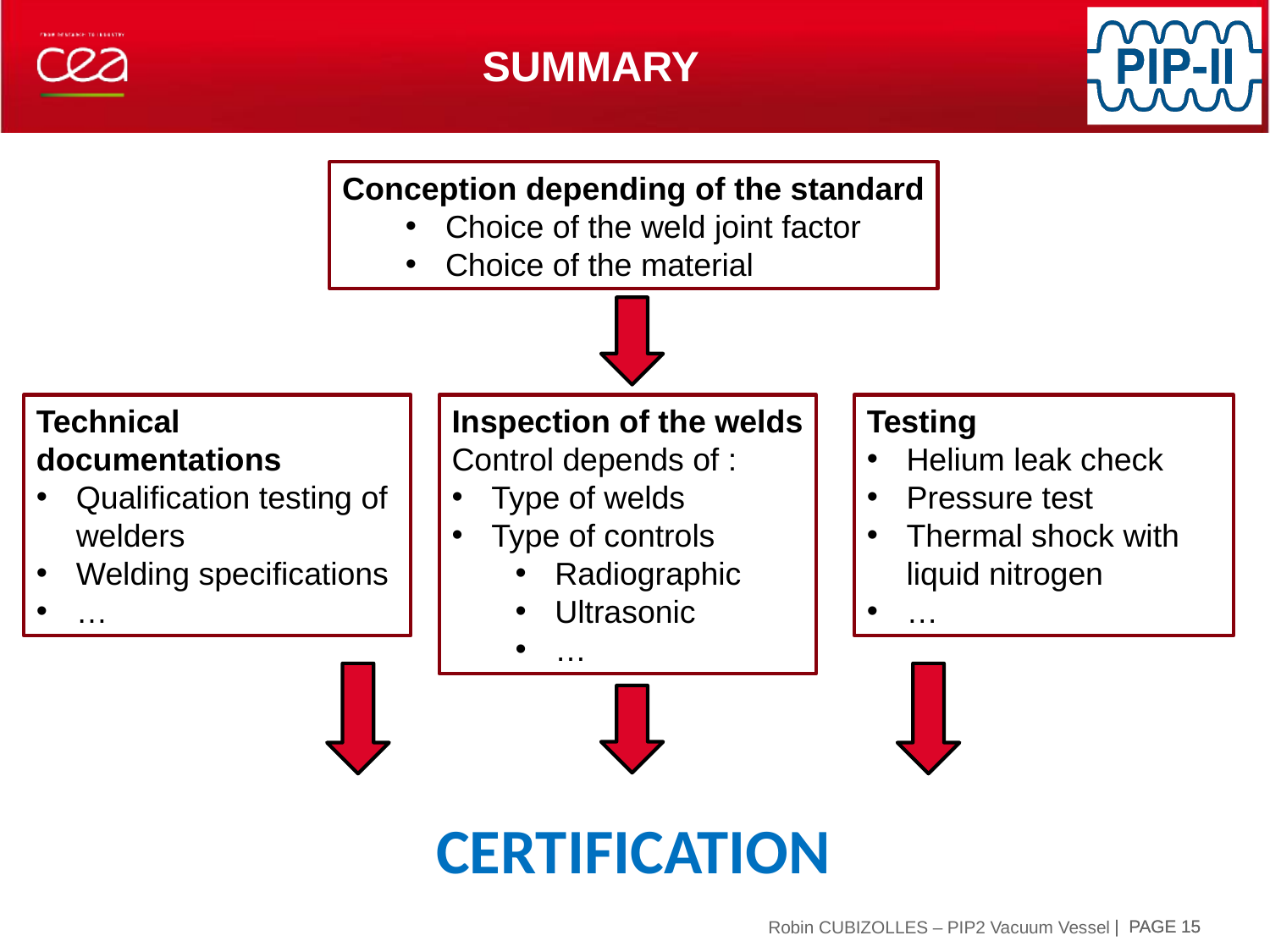

# Summary
Conception depending of the standard
Choice of the weld joint factor
Choice of the material

Technical documentations
Qualification testing of welders
Welding specifications
…
Inspection of the welds
Control depends of :
Type of welds
Type of controls
Radiographic
Ultrasonic
…
Testing
Helium leak check
Pressure test
Thermal shock with liquid nitrogen
…

CERTIFICATION
|  PAGE 15
|  PAGE 15
Robin CUBIZOLLES – PIP2 Vacuum Vessel